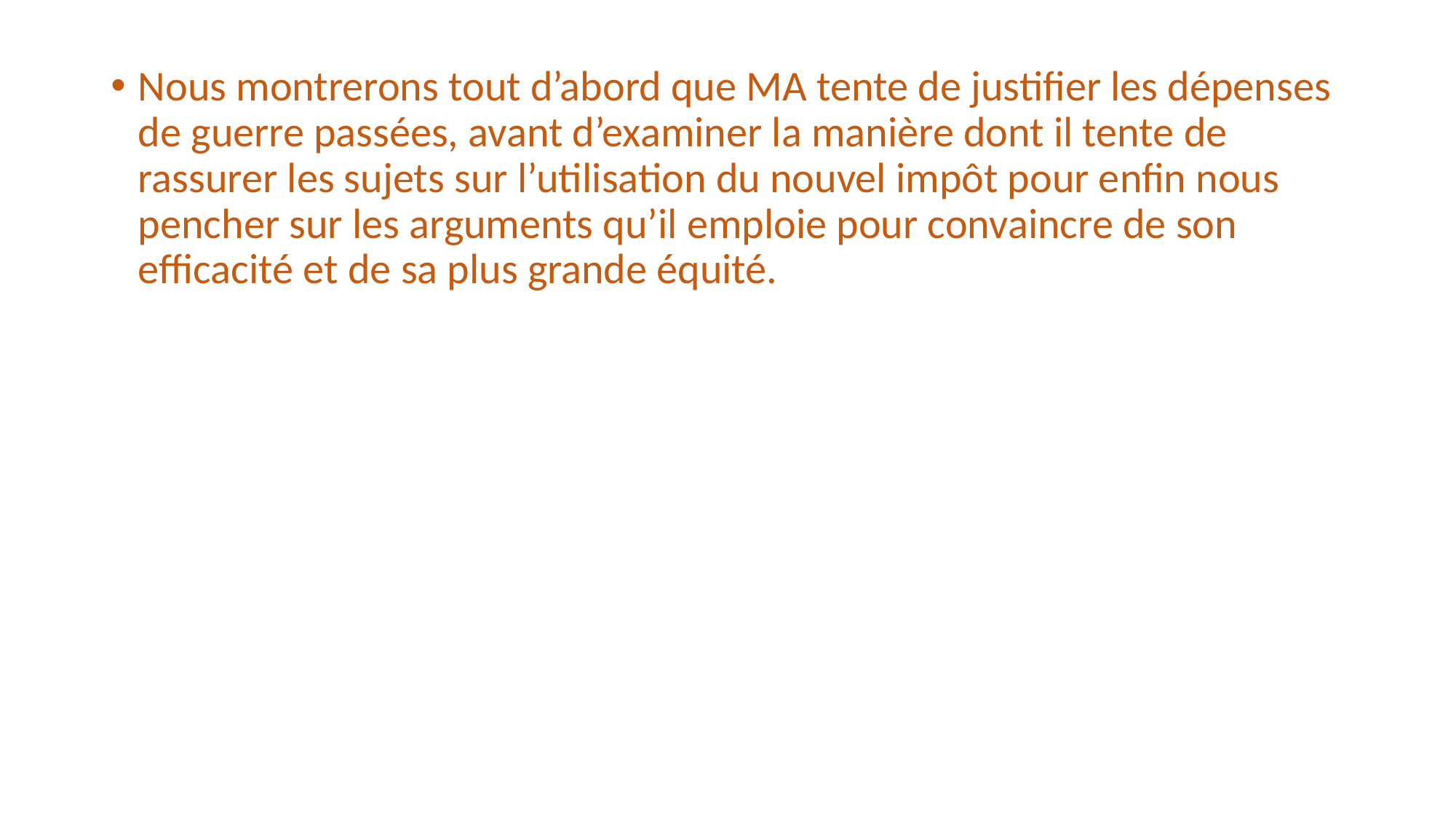

Nous montrerons tout d’abord que MA tente de justifier les dépenses de guerre passées, avant d’examiner la manière dont il tente de rassurer les sujets sur l’utilisation du nouvel impôt pour enfin nous pencher sur les arguments qu’il emploie pour convaincre de son efficacité et de sa plus grande équité.